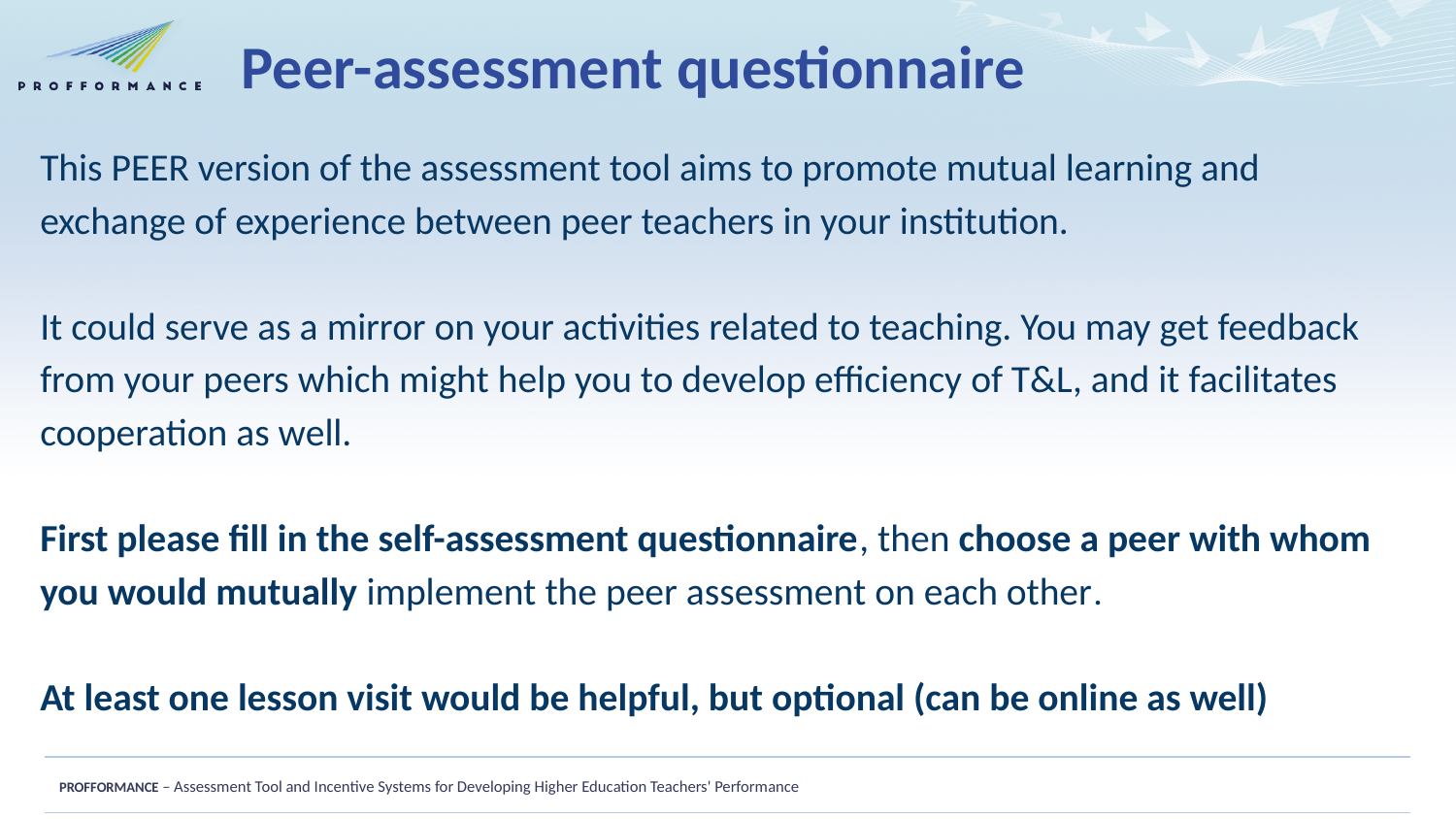

# Peer-assessment questionnaire
This PEER version of the assessment tool aims to promote mutual learning and exchange of experience between peer teachers in your institution.
It could serve as a mirror on your activities related to teaching. You may get feedback from your peers which might help you to develop efficiency of T&L, and it facilitates cooperation as well.
First please fill in the self-assessment questionnaire, then choose a peer with whom you would mutually implement the peer assessment on each other.

At least one lesson visit would be helpful, but optional (can be online as well)